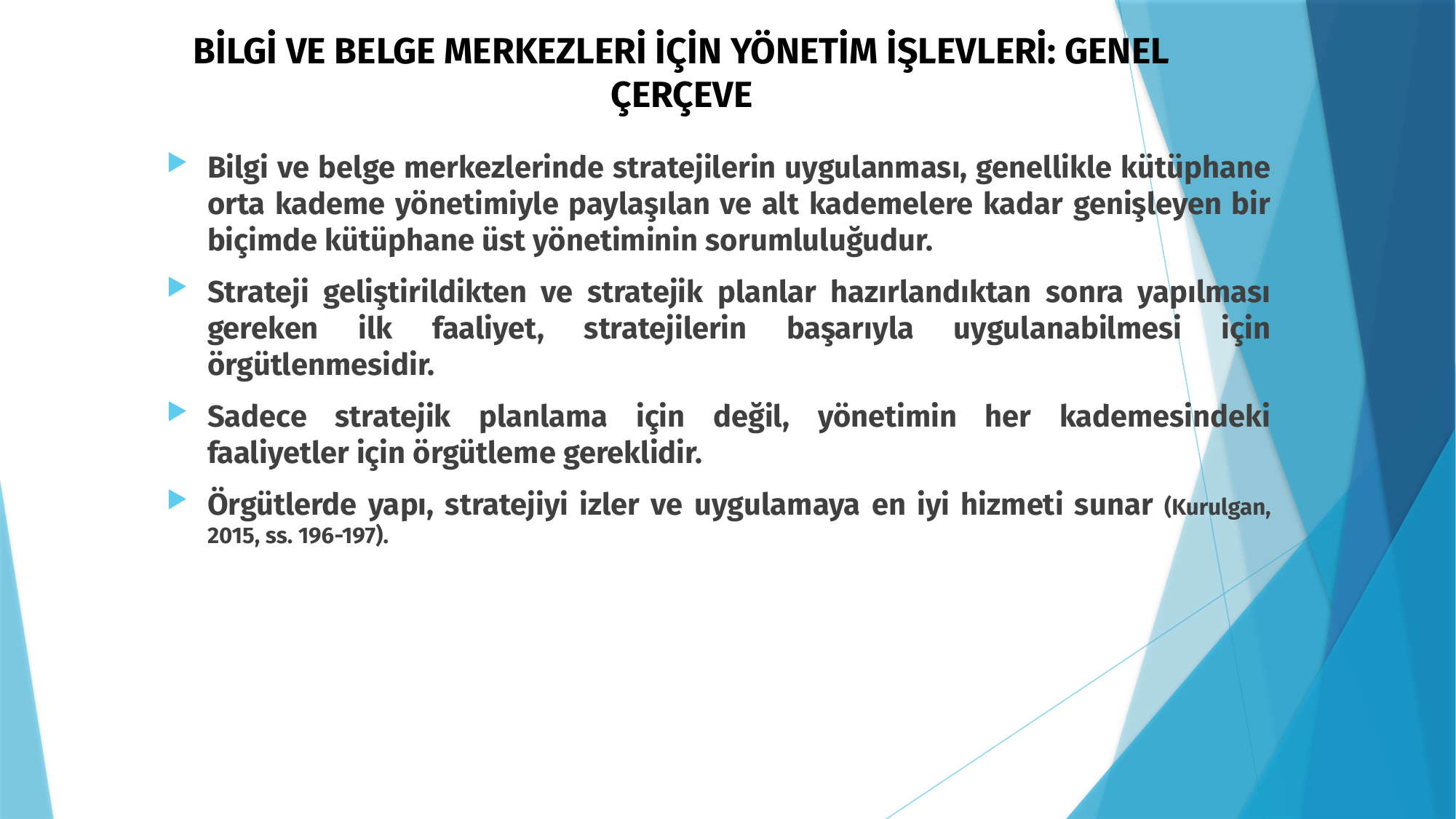

# BİLGİ VE BELGE MERKEZLERİ İÇİN YÖNETİM İŞLEVLERİ: GENEL ÇERÇEVE
Bilgi ve belge merkezlerinde stratejilerin uygulanması, genellikle kütüphane orta kademe yönetimiyle paylaşılan ve alt kademelere kadar genişleyen bir biçimde kütüphane üst yönetiminin sorumluluğudur.
Strateji geliştirildikten ve stratejik planlar hazırlandıktan sonra yapılması gereken ilk faaliyet, stratejilerin başarıyla uygulanabilmesi için örgütlenmesidir.
Sadece stratejik planlama için değil, yönetimin her kademesindeki faaliyetler için örgütleme gereklidir.
Örgütlerde yapı, stratejiyi izler ve uygulamaya en iyi hizmeti sunar (Kurulgan, 2015, ss. 196-197).